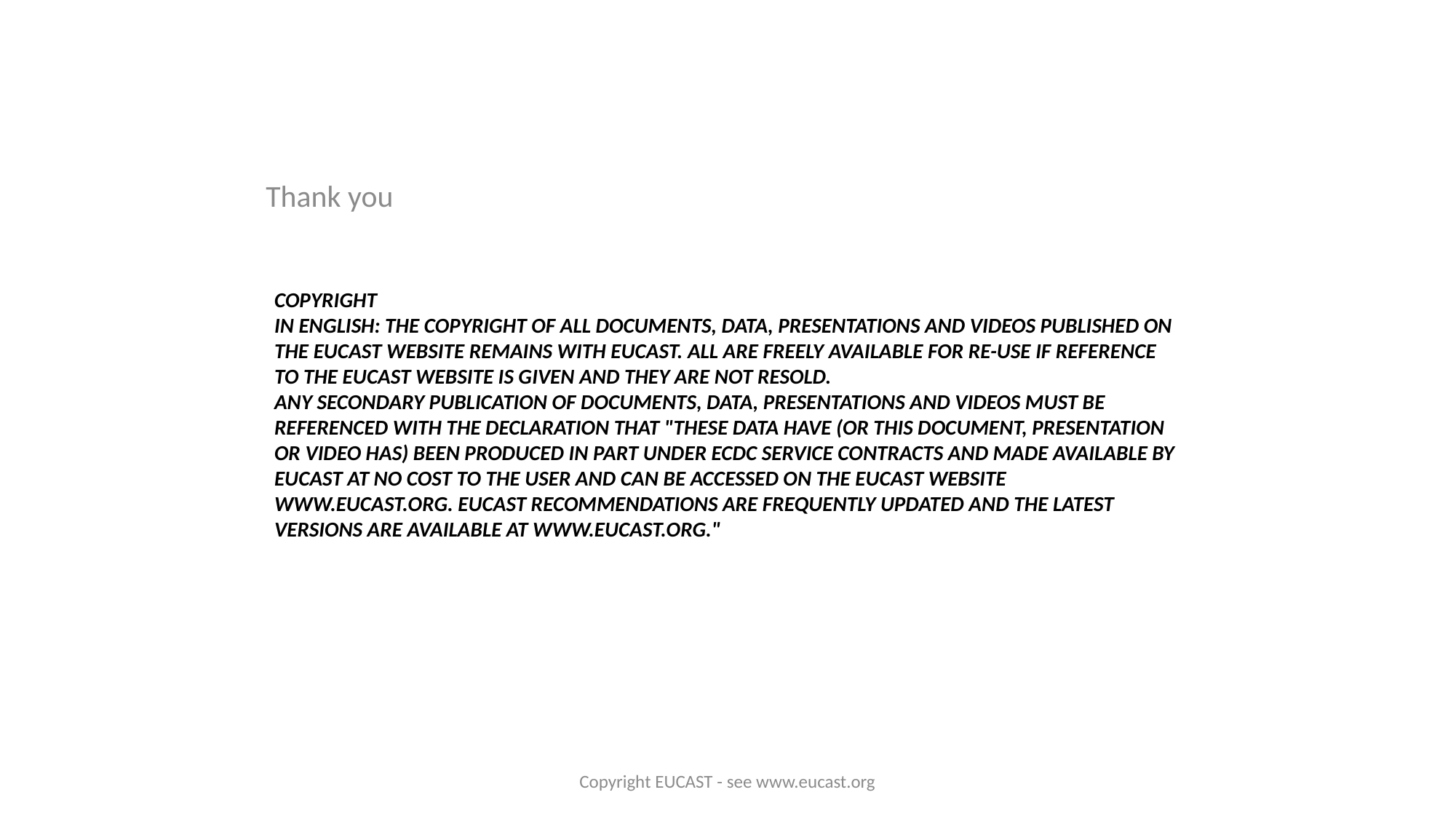

Thank you
# Copyright In English: The copyright of all documents, data, presentations and videos published on the EUCAST website remains with EUCAST. All are freely available for re-use if reference to the EUCAST website is given and they are not resold. Any secondary publication of documents, data, presentations and videos must be referenced with the declaration that "These data have (or this document, presentation or video has) been produced in part under ECDC service contracts and made available by EUCAST at no cost to the user and can be accessed on the EUCAST website www.eucast.org. EUCAST recommendations are frequently updated and the latest versions are available at www.eucast.org."
Copyright EUCAST - see www.eucast.org